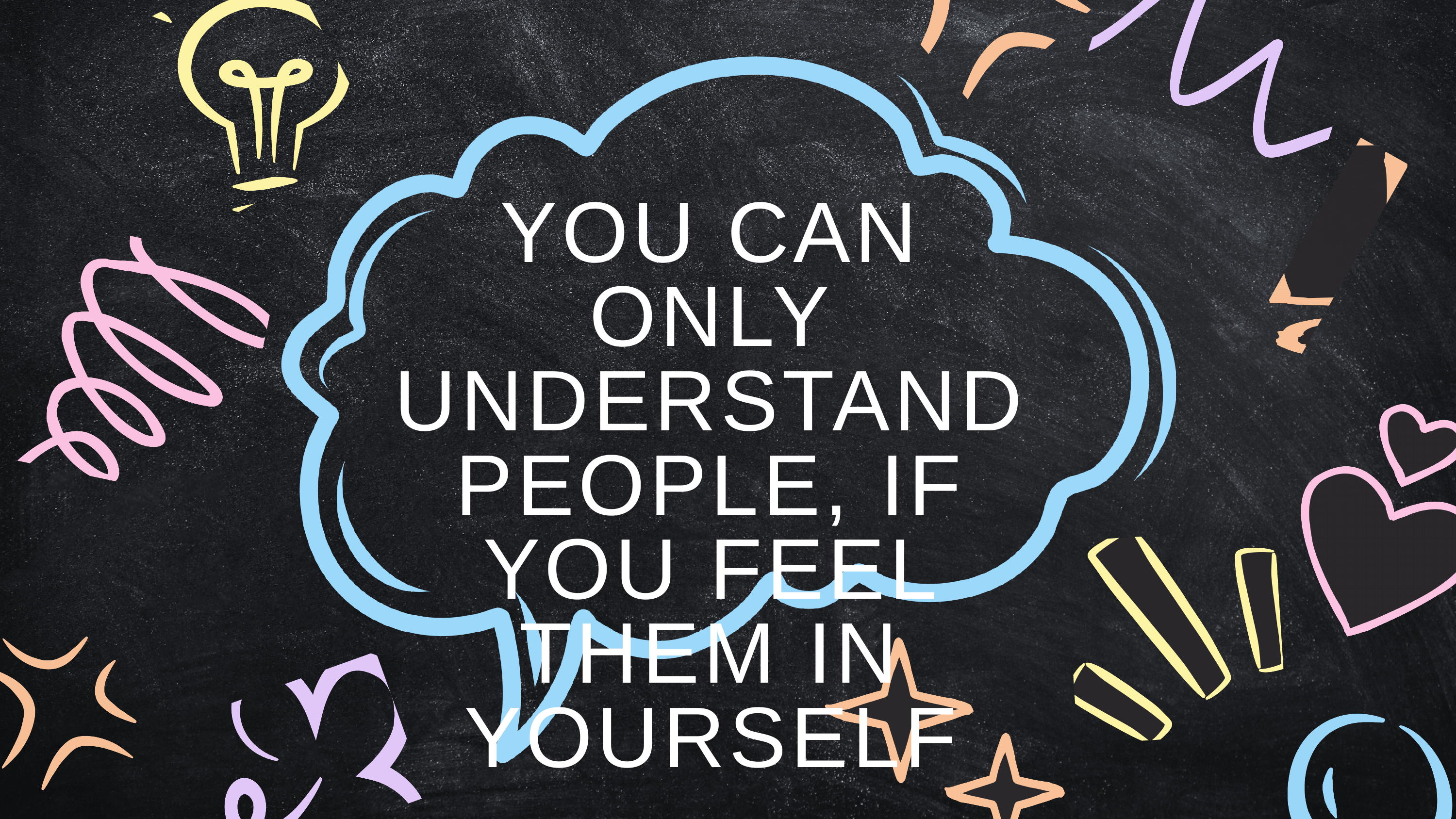

YOU CAN ONLY UNDERSTAND PEOPLE, IF YOU FEEL THEM IN YOURSELF